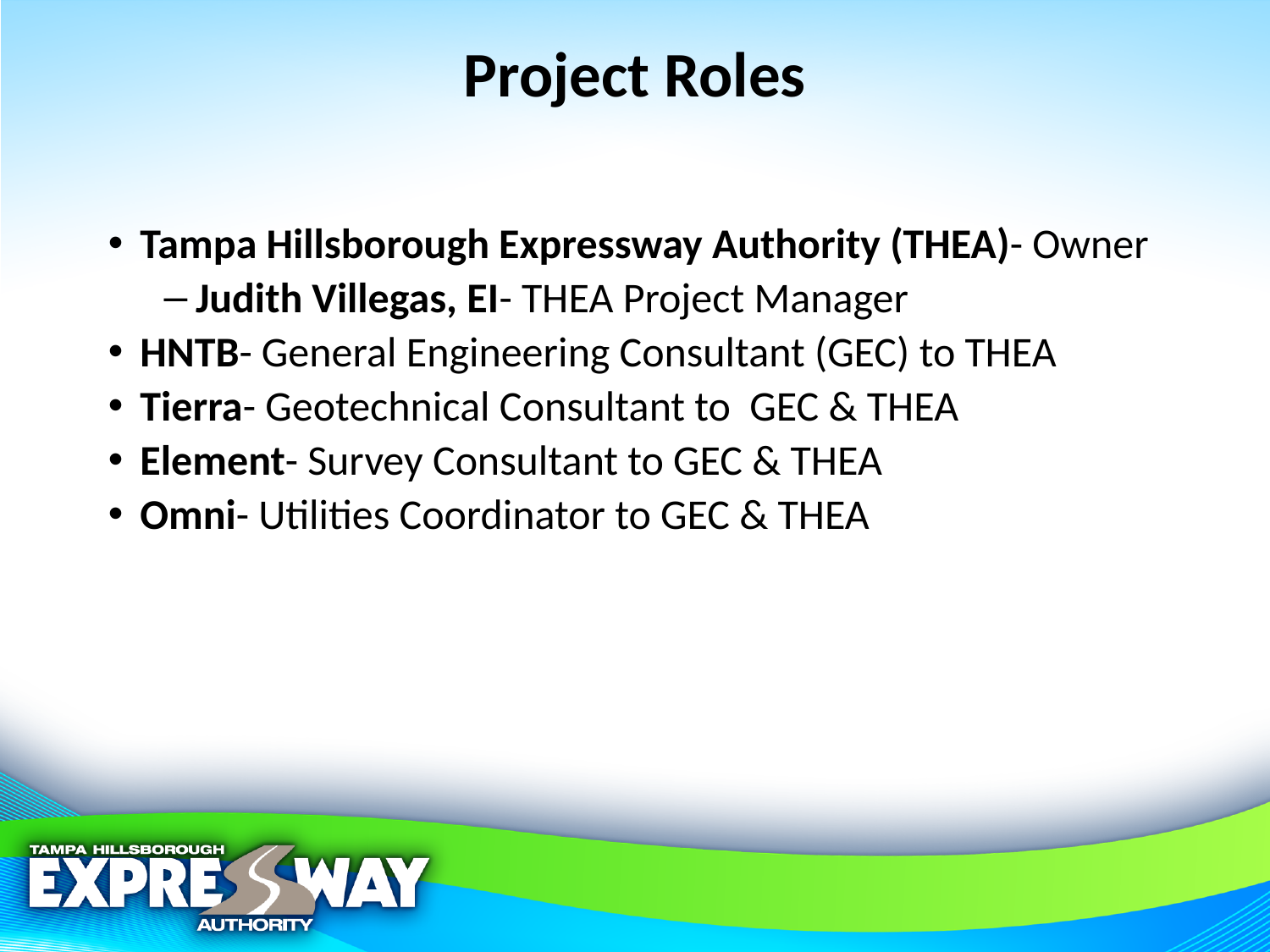

# Project Roles
Tampa Hillsborough Expressway Authority (THEA)- Owner
Judith Villegas, EI- THEA Project Manager
HNTB- General Engineering Consultant (GEC) to THEA
Tierra- Geotechnical Consultant to  GEC & THEA
Element- Survey Consultant to GEC & THEA
Omni- Utilities Coordinator to GEC & THEA